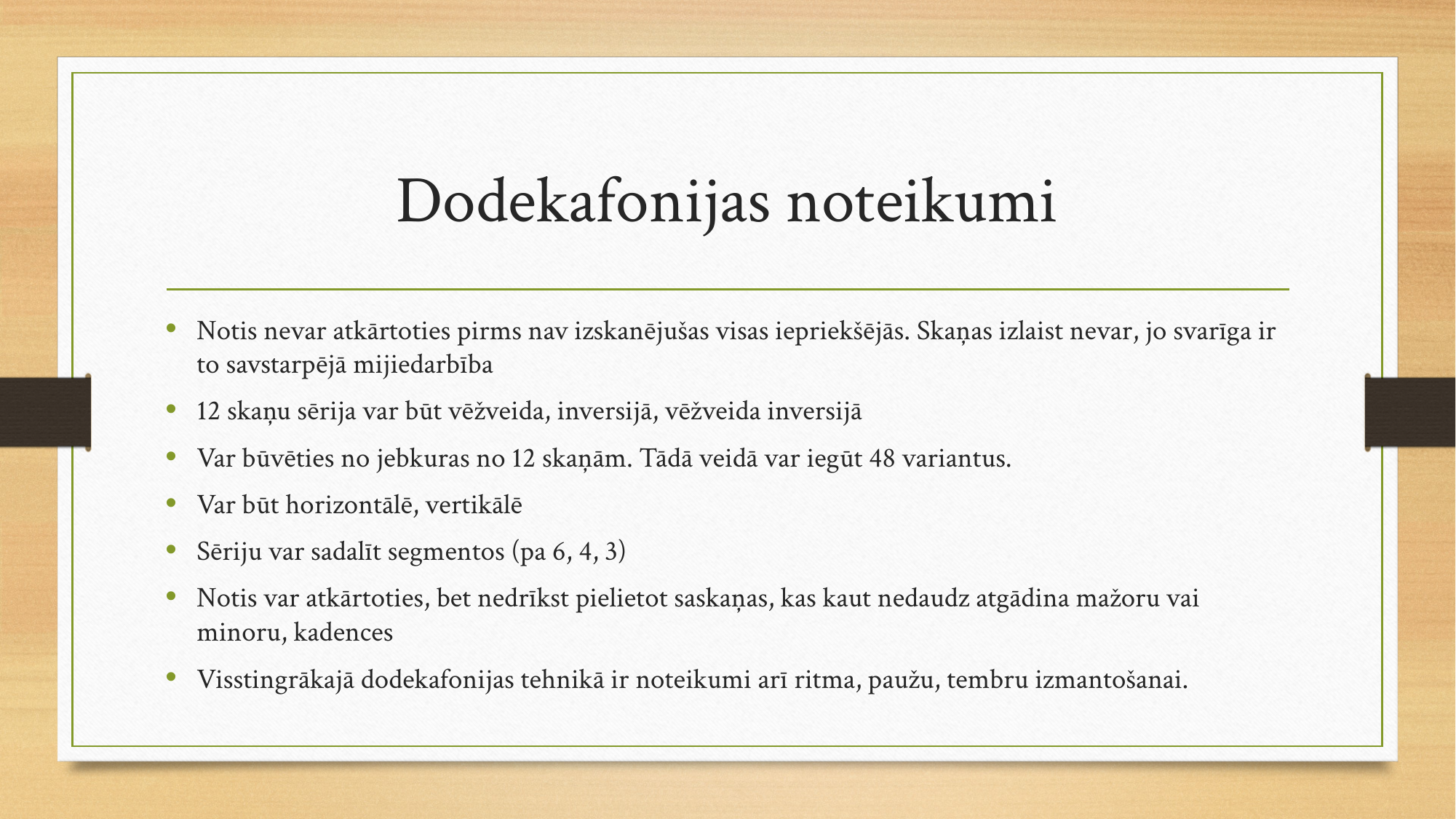

# Dodekafonijas noteikumi
Notis nevar atkārtoties pirms nav izskanējušas visas iepriekšējās. Skaņas izlaist nevar, jo svarīga ir to savstarpējā mijiedarbība
12 skaņu sērija var būt vēžveida, inversijā, vēžveida inversijā
Var būvēties no jebkuras no 12 skaņām. Tādā veidā var iegūt 48 variantus.
Var būt horizontālē, vertikālē
Sēriju var sadalīt segmentos (pa 6, 4, 3)
Notis var atkārtoties, bet nedrīkst pielietot saskaņas, kas kaut nedaudz atgādina mažoru vai minoru, kadences
Visstingrākajā dodekafonijas tehnikā ir noteikumi arī ritma, paužu, tembru izmantošanai.